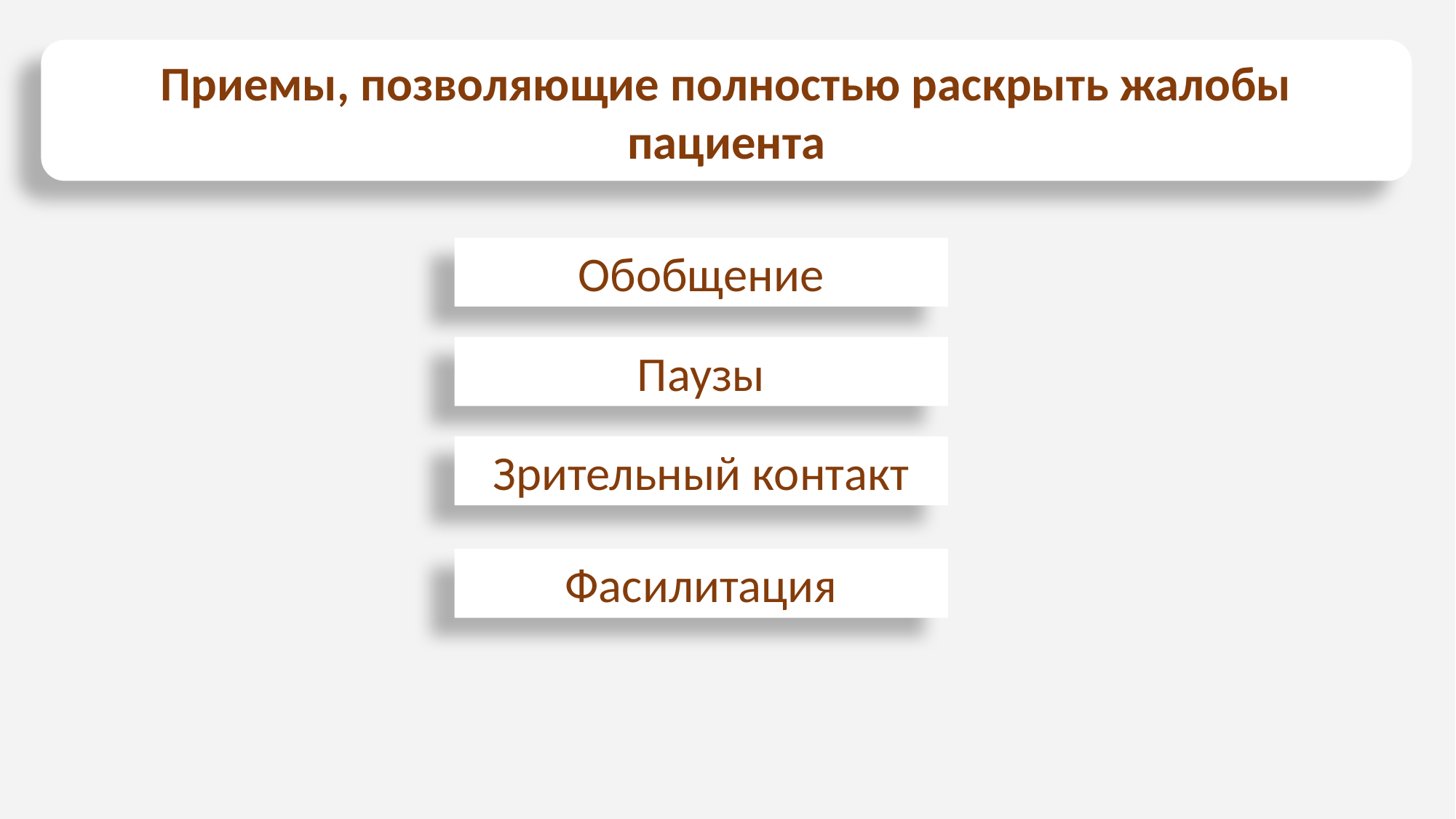

Приемы, позволяющие полностью раскрыть жалобы пациента
Обобщение
Паузы
Зрительный контакт
Фасилитация